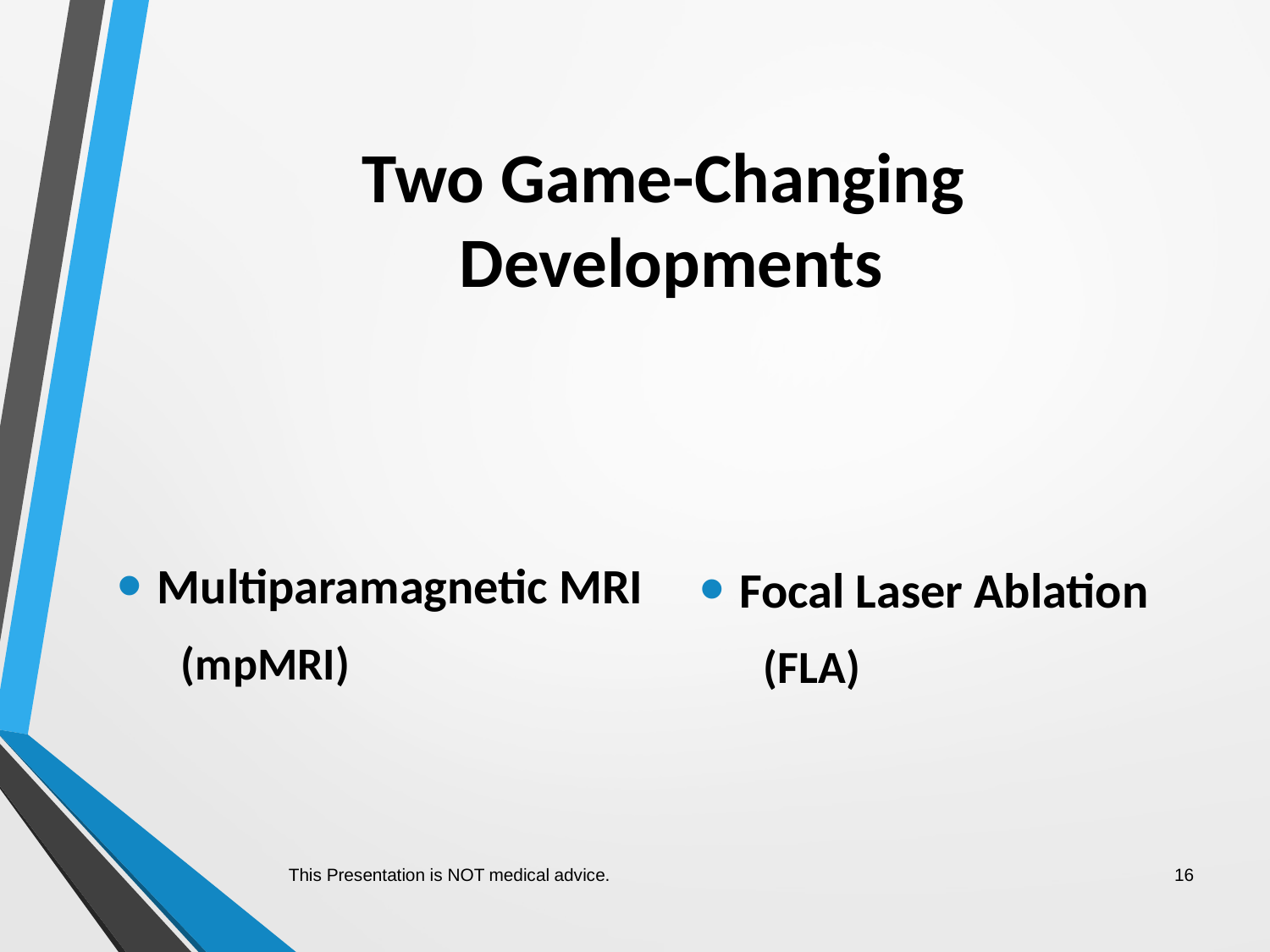

# Two Game-Changing Developments
Multiparamagnetic MRI
(mpMRI)
Focal Laser Ablation
(FLA)
This Presentation is NOT medical advice.
16